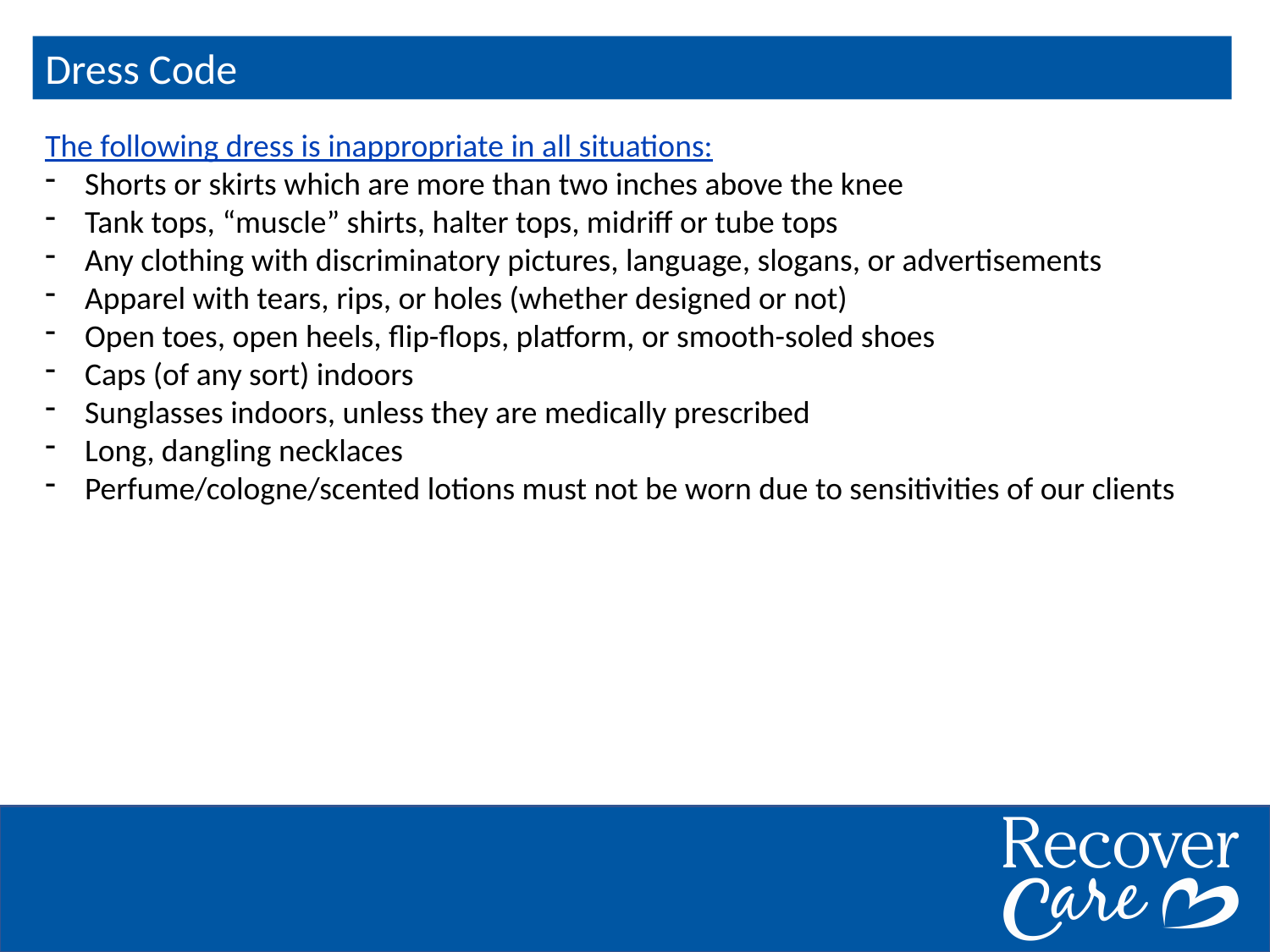

Dress Code

The following dress is inappropriate in all situations:
Shorts or skirts which are more than two inches above the knee
Tank tops, “muscle” shirts, halter tops, midriff or tube tops
Any clothing with discriminatory pictures, language, slogans, or advertisements
Apparel with tears, rips, or holes (whether designed or not)
Open toes, open heels, flip-flops, platform, or smooth-soled shoes
Caps (of any sort) indoors
Sunglasses indoors, unless they are medically prescribed
Long, dangling necklaces
Perfume/cologne/scented lotions must not be worn due to sensitivities of our clients